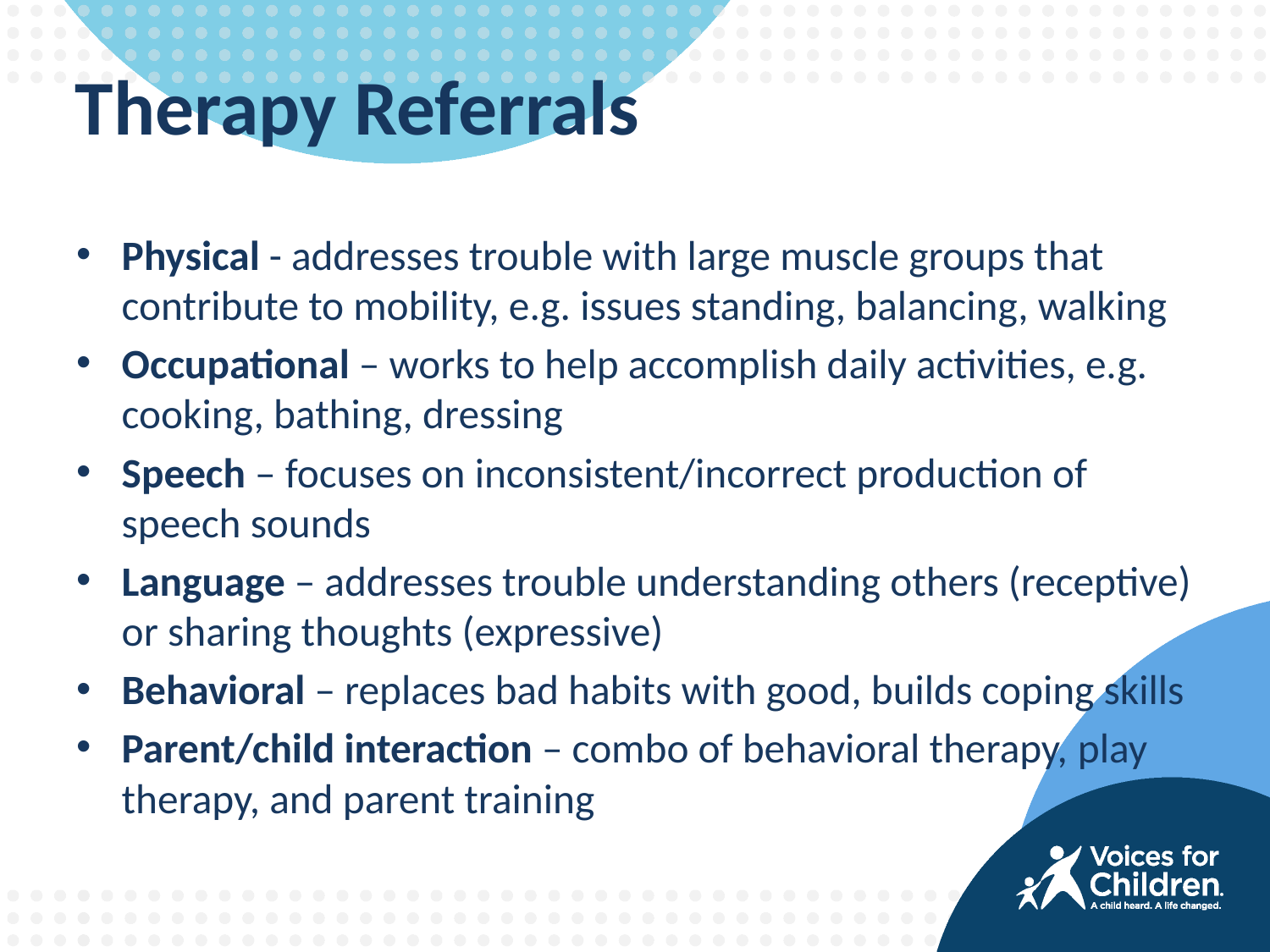

Therapy Referrals
Physical - addresses trouble with large muscle groups that contribute to mobility, e.g. issues standing, balancing, walking
Occupational – works to help accomplish daily activities, e.g. cooking, bathing, dressing
Speech – focuses on inconsistent/incorrect production of speech sounds
Language – addresses trouble understanding others (receptive) or sharing thoughts (expressive)
Behavioral – replaces bad habits with good, builds coping skills
Parent/child interaction – combo of behavioral therapy, play therapy, and parent training